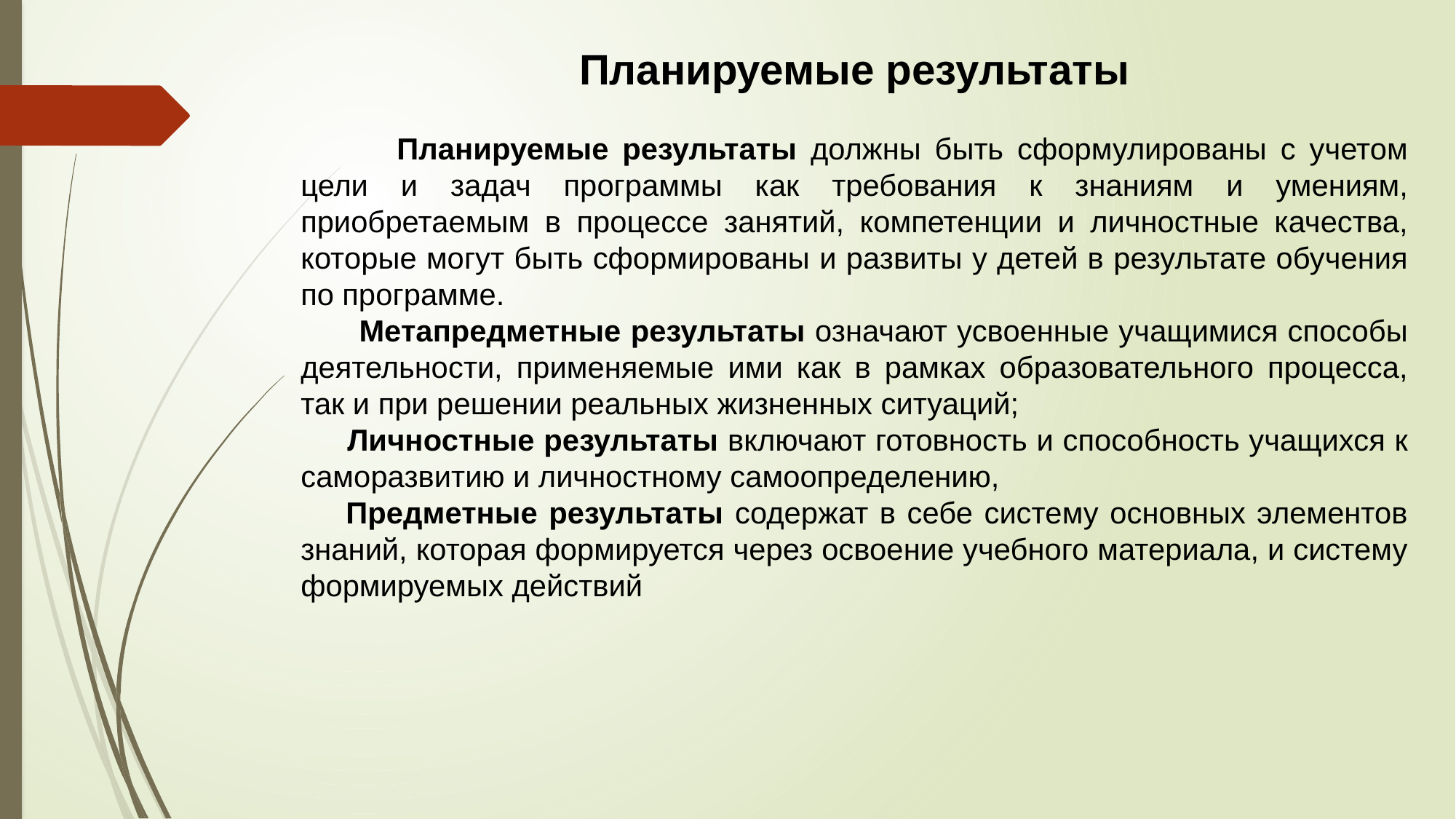

Планируемые результаты

       Планируемые результаты должны быть сформулированы с учетом цели и задач программы как требования к знаниям и умениям, приобретаемым в процессе занятий, компетенции и личностные качества, которые могут быть сформированы и развиты у детей в результате обучения по программе.
      Метапредметные результаты означают усвоенные учащимися способы деятельности, применяемые ими как в рамках образовательного процесса, так и при решении реальных жизненных ситуаций;
     Личностные результаты включают готовность и способность учащихся к саморазвитию и личностному самоопределению,
    Предметные результаты содержат в себе систему основных элементов знаний, которая формируется через освоение учебного материала, и систему формируемых действий